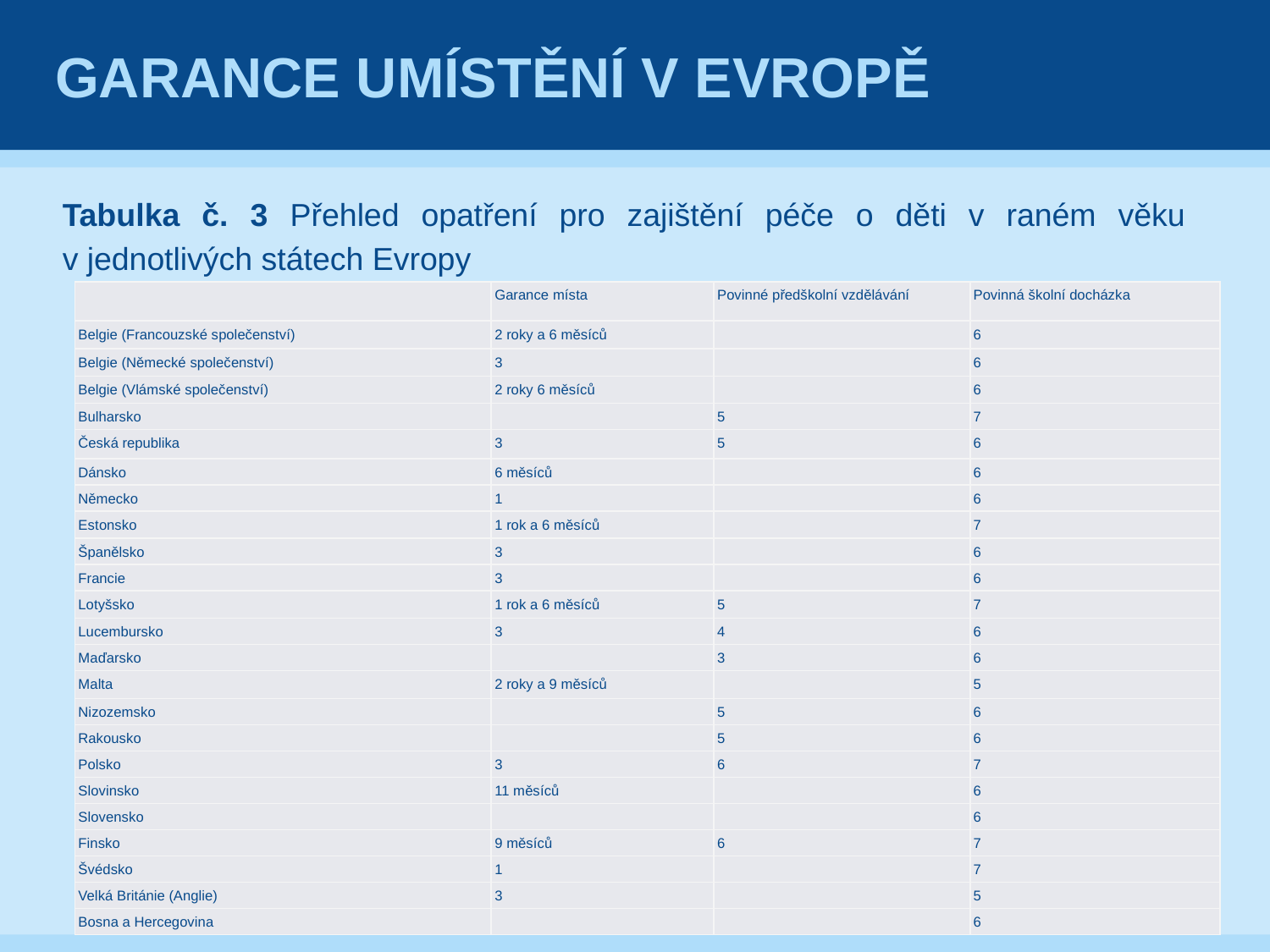

Tabulka č. 6 Přehled opatření pro zajištění péče o děti v raném věku v jednotlivých státech Evropy

# Garance umístění v Evropě
Tabulka č. 3 Přehled opatření pro zajištění péče o děti v raném věku
v jednotlivých státech Evropy
|  | Garance místa | Povinné předškolní vzdělávání | Povinná školní docházka |
| --- | --- | --- | --- |
| Belgie (Francouzské společenství) | 2 roky a 6 měsíců |  | 6 |
| Belgie (Německé společenství) | 3 |  | 6 |
| Belgie (Vlámské společenství) | 2 roky 6 měsíců |  | 6 |
| Bulharsko |  | 5 | 7 |
| Česká republika | 3 | 5 | 6 |
| Dánsko | 6 měsíců |  | 6 |
| Německo | 1 |  | 6 |
| Estonsko | 1 rok a 6 měsíců |  | 7 |
| Španělsko | 3 |  | 6 |
| Francie | 3 |  | 6 |
| Lotyšsko | 1 rok a 6 měsíců | 5 | 7 |
| Lucembursko | 3 | 4 | 6 |
| Maďarsko |  | 3 | 6 |
| Malta | 2 roky a 9 měsíců |  | 5 |
| Nizozemsko |  | 5 | 6 |
| Rakousko |  | 5 | 6 |
| Polsko | 3 | 6 | 7 |
| Slovinsko | 11 měsíců |  | 6 |
| Slovensko |  |  | 6 |
| Finsko | 9 měsíců | 6 | 7 |
| Švédsko | 1 |  | 7 |
| Velká Británie (Anglie) | 3 |  | 5 |
| Bosna a Hercegovina |  |  | 6 |